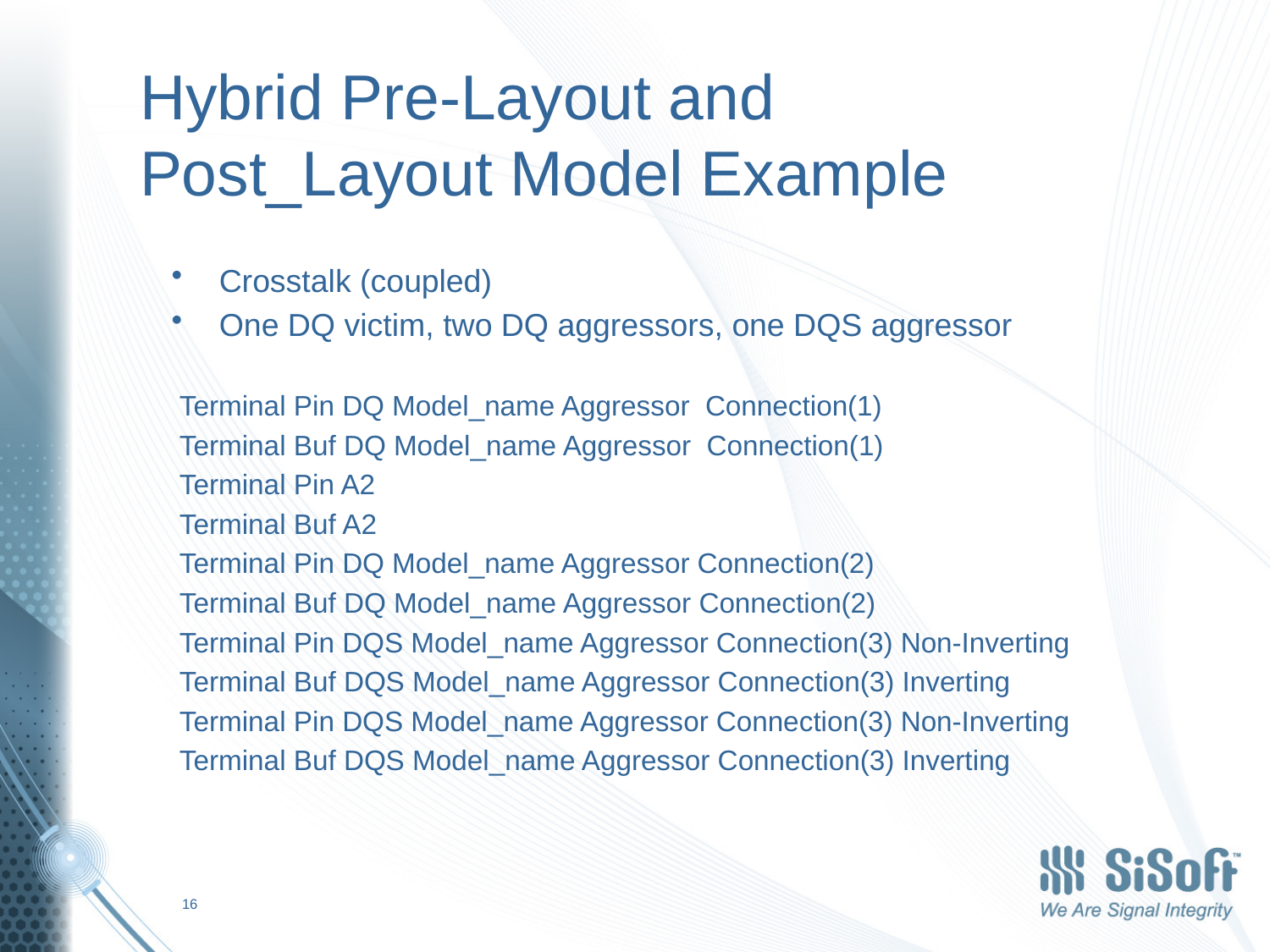

# Hybrid Pre-Layout and Post_Layout Model Example
Crosstalk (coupled)
One DQ victim, two DQ aggressors, one DQS aggressor

Terminal Pin DQ Model_name Aggressor  Connection(1)
Terminal Buf DQ Model_name Aggressor  Connection(1)
Terminal Pin A2
Terminal Buf A2
Terminal Pin DQ Model_name Aggressor Connection(2)
Terminal Buf DQ Model_name Aggressor Connection(2)
Terminal Pin DQS Model_name Aggressor Connection(3) Non-Inverting
Terminal Buf DQS Model_name Aggressor Connection(3) Inverting
Terminal Pin DQS Model_name Aggressor Connection(3) Non-Inverting
Terminal Buf DQS Model_name Aggressor Connection(3) Inverting

16